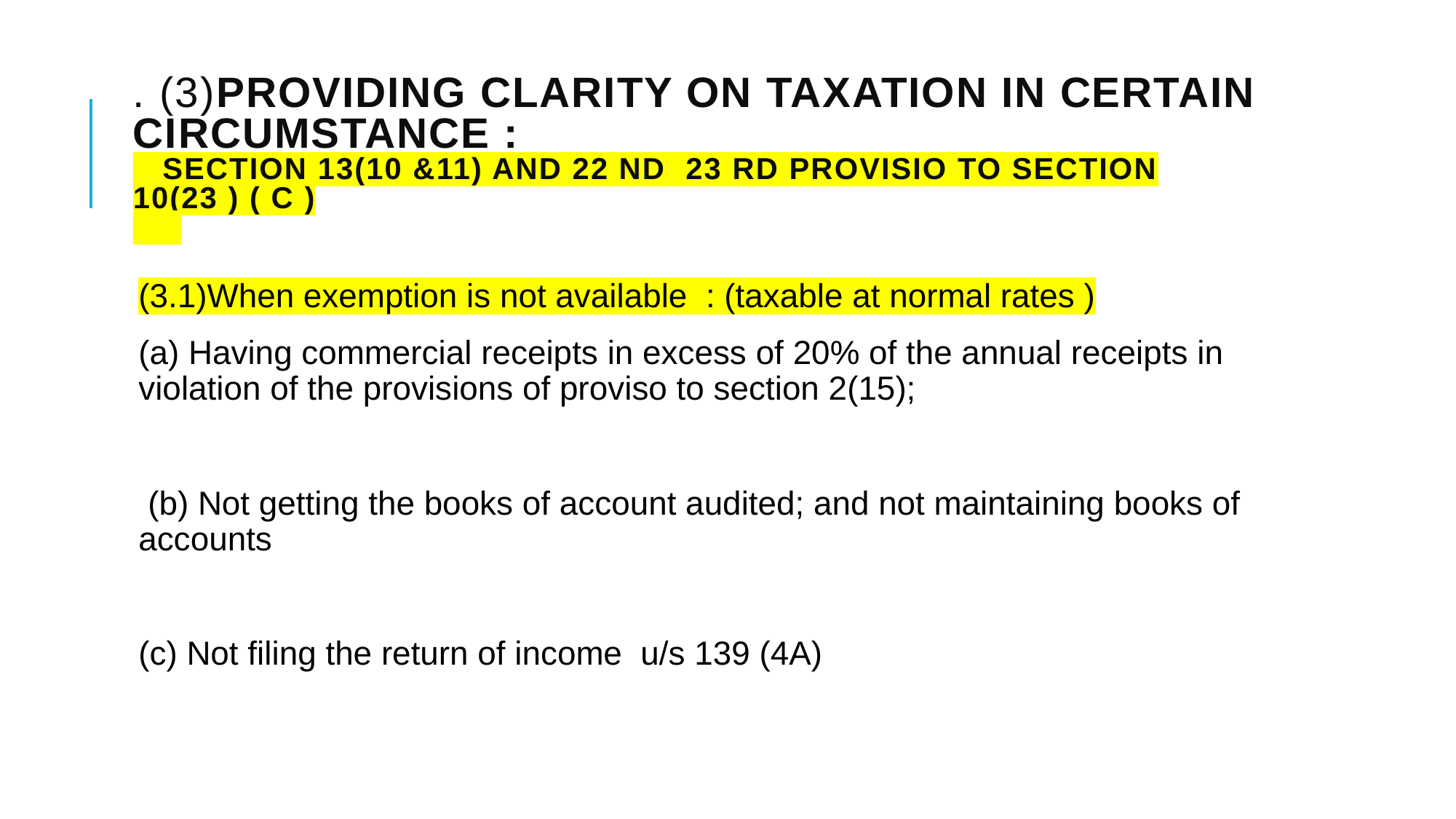

# . (3)Providing clarity on taxation in certain circumstance : section 13(10 &11) and 22 nd  23 rd provisio to section 10(23 ) ( c )
(3.1)When exemption is not available  : (taxable at normal rates )
(a) Having commercial receipts in excess of 20% of the annual receipts in violation of the provisions of proviso to section 2(15);

 (b) Not getting the books of account audited; and not maintaining books of accounts

(c) Not filing the return of income  u/s 139 (4A)